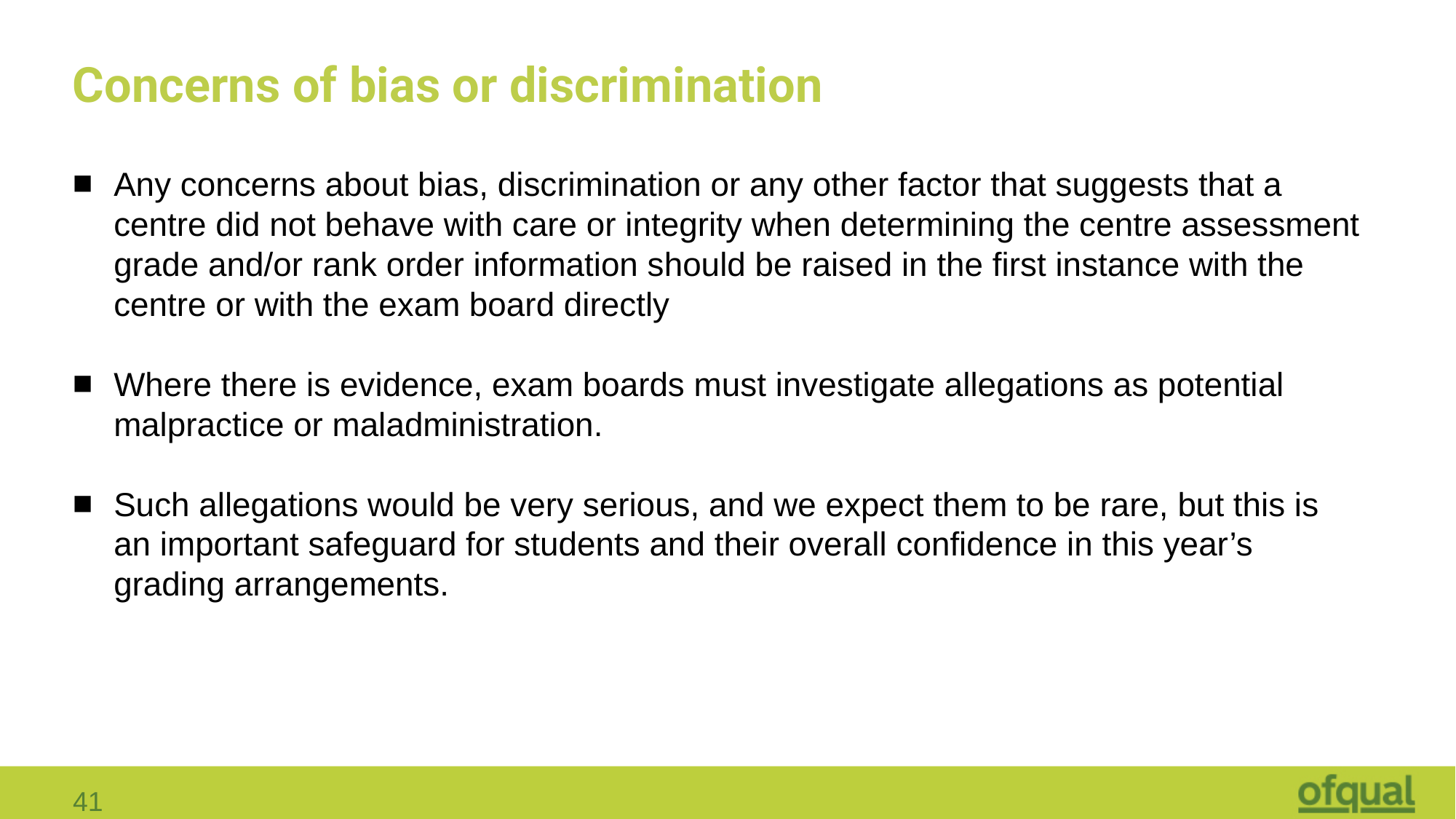

# Concerns of bias or discrimination
Any concerns about bias, discrimination or any other factor that suggests that a centre did not behave with care or integrity when determining the centre assessment grade and/or rank order information should be raised in the first instance with the centre or with the exam board directly

Where there is evidence, exam boards must investigate allegations as potential malpractice or maladministration.

Such allegations would be very serious, and we expect them to be rare, but this is an important safeguard for students and their overall confidence in this year’s grading arrangements.

41